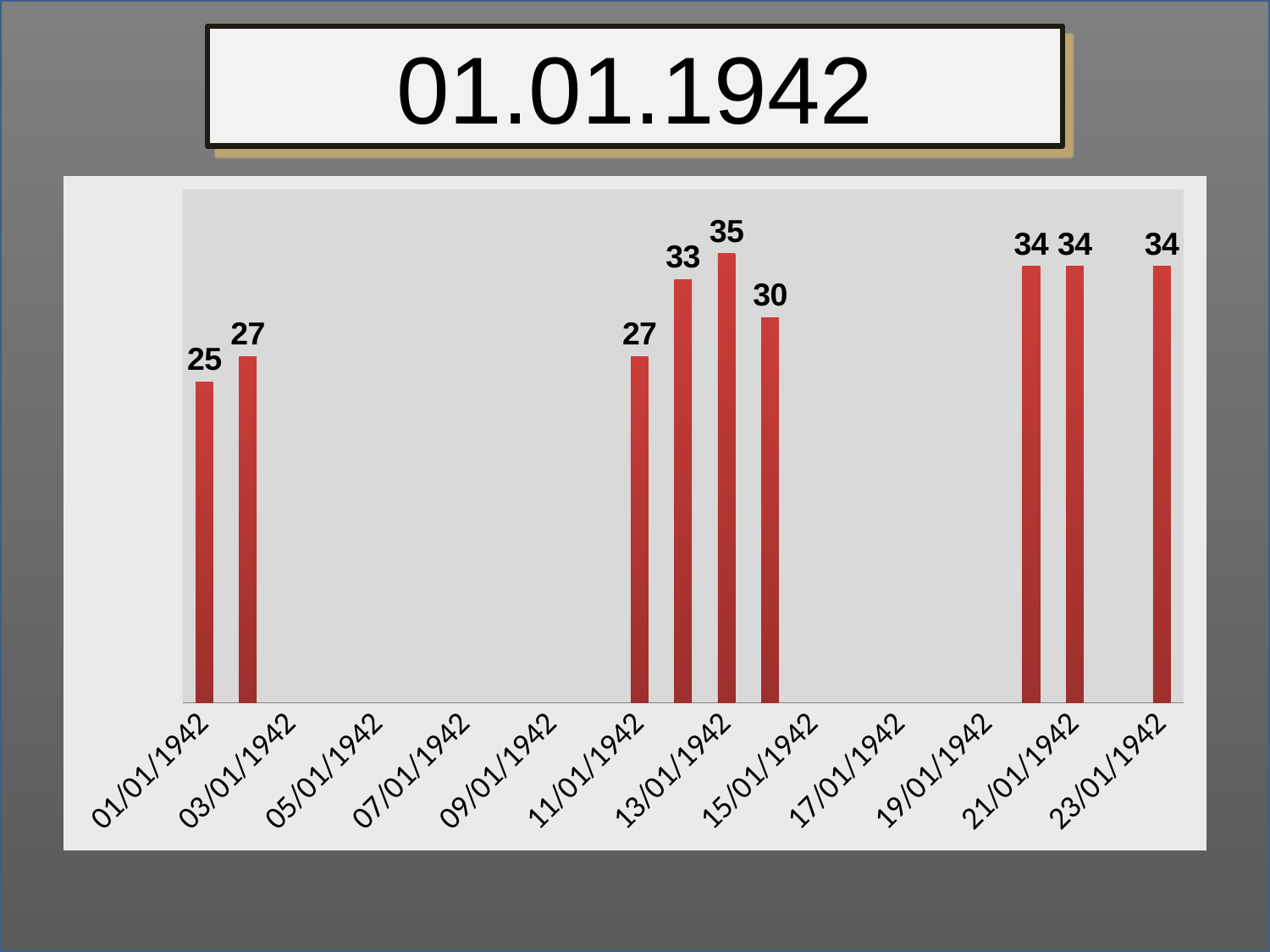

01.01.1942

### Chart:

| Category | Ряд 1 |
|---|---|
| 15342 | 25.0 |
| 15343 | 27.0 |
| 15352 | 27.0 |
| 15353 | 33.0 |
| 15354 | 35.0 |
| 15355 | 30.0 |
| 15361 | 34.0 |
| 15362 | 34.0 |
| 15364 | 34.0 |